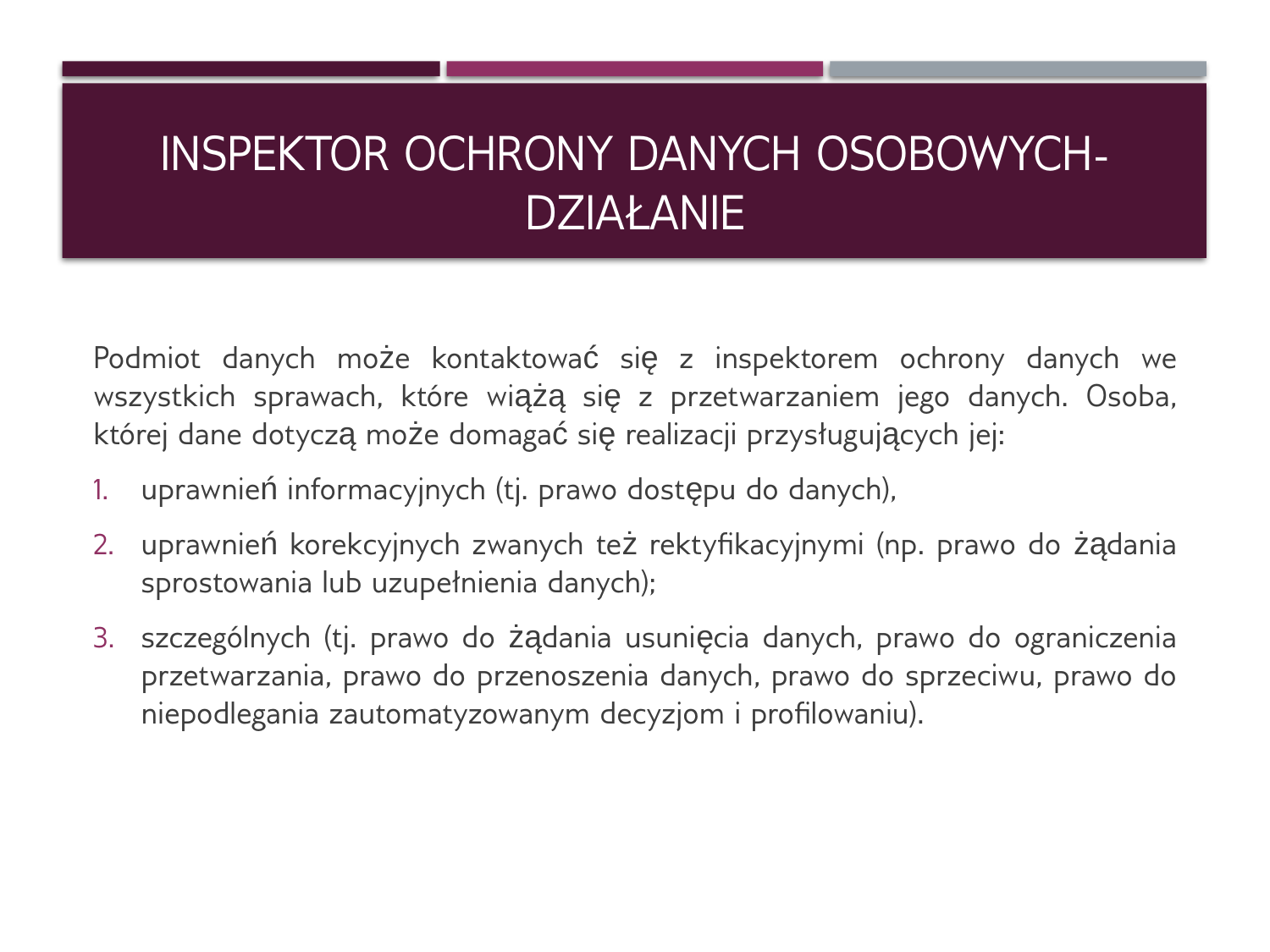

# Inspektor ochrony danych osobowych- Działanie
Podmiot danych może kontaktować się z inspektorem ochrony danych we wszystkich sprawach, które wiążą się z przetwarzaniem jego danych. Osoba, której dane dotyczą może domagać się realizacji przysługujących jej:
uprawnień informacyjnych (tj. prawo dostępu do danych),
uprawnień korekcyjnych zwanych też rektyfikacyjnymi (np. prawo do żądania sprostowania lub uzupełnienia danych);
szczególnych (tj. prawo do żądania usunięcia danych, prawo do ograniczenia przetwarzania, prawo do przenoszenia danych, prawo do sprzeciwu, prawo do niepodlegania zautomatyzowanym decyzjom i profilowaniu).